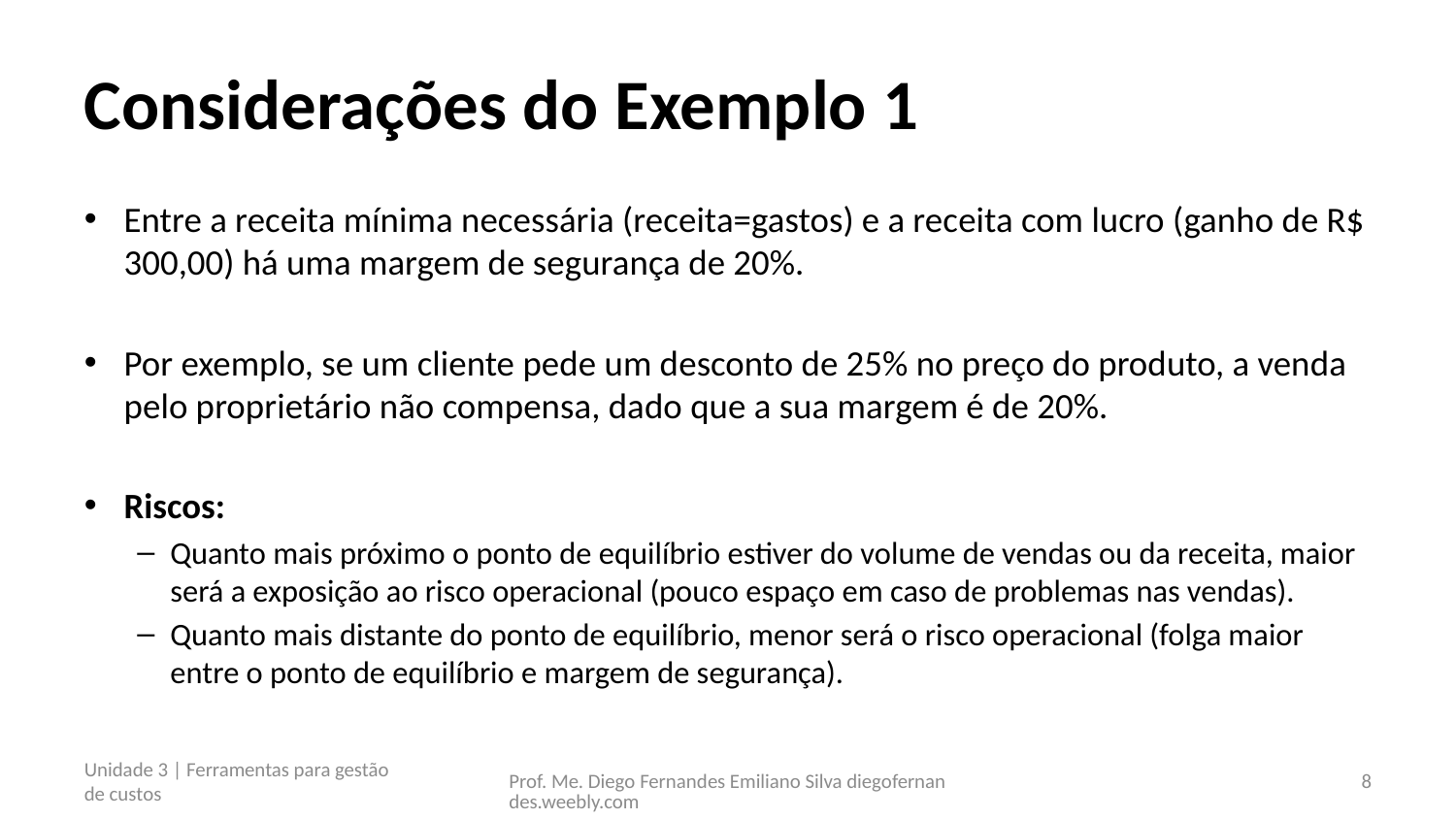

# Considerações do Exemplo 1
Entre a receita mínima necessária (receita=gastos) e a receita com lucro (ganho de R$ 300,00) há uma margem de segurança de 20%.

Por exemplo, se um cliente pede um desconto de 25% no preço do produto, a venda pelo proprietário não compensa, dado que a sua margem é de 20%.

Riscos:
Quanto mais próximo o ponto de equilíbrio estiver do volume de vendas ou da receita, maior será a exposição ao risco operacional (pouco espaço em caso de problemas nas vendas).
Quanto mais distante do ponto de equilíbrio, menor será o risco operacional (folga maior entre o ponto de equilíbrio e margem de segurança).
Unidade 3 | Ferramentas para gestão de custos
Prof. Me. Diego Fernandes Emiliano Silva diegofernandes.weebly.com
8